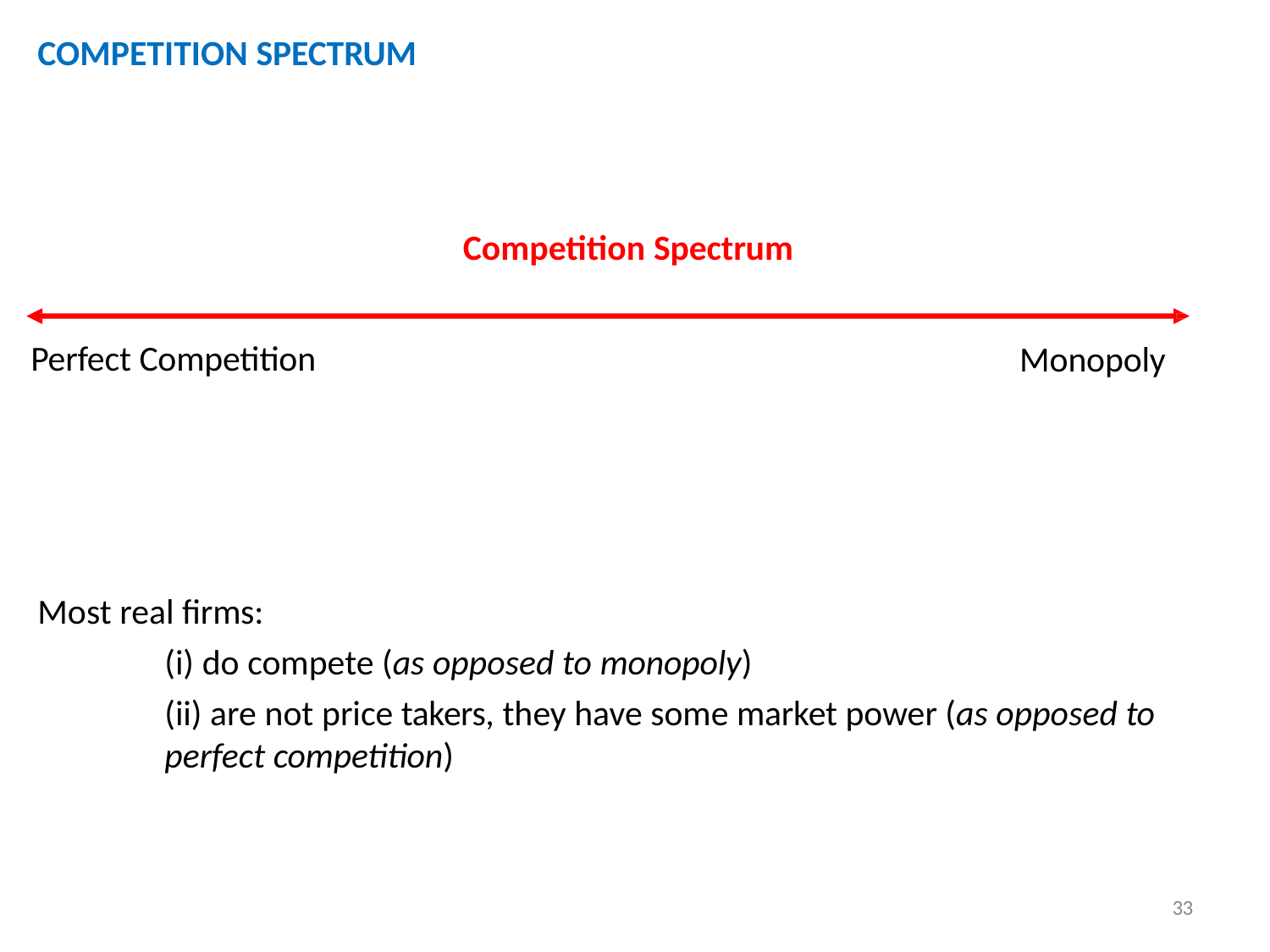

# COMPETITION SPECTRUM
Competition Spectrum

Perfect Competition
Monopoly
Most real firms:
do compete (as opposed to monopoly)
are not price takers, they have some market power (as opposed to
perfect competition)
33